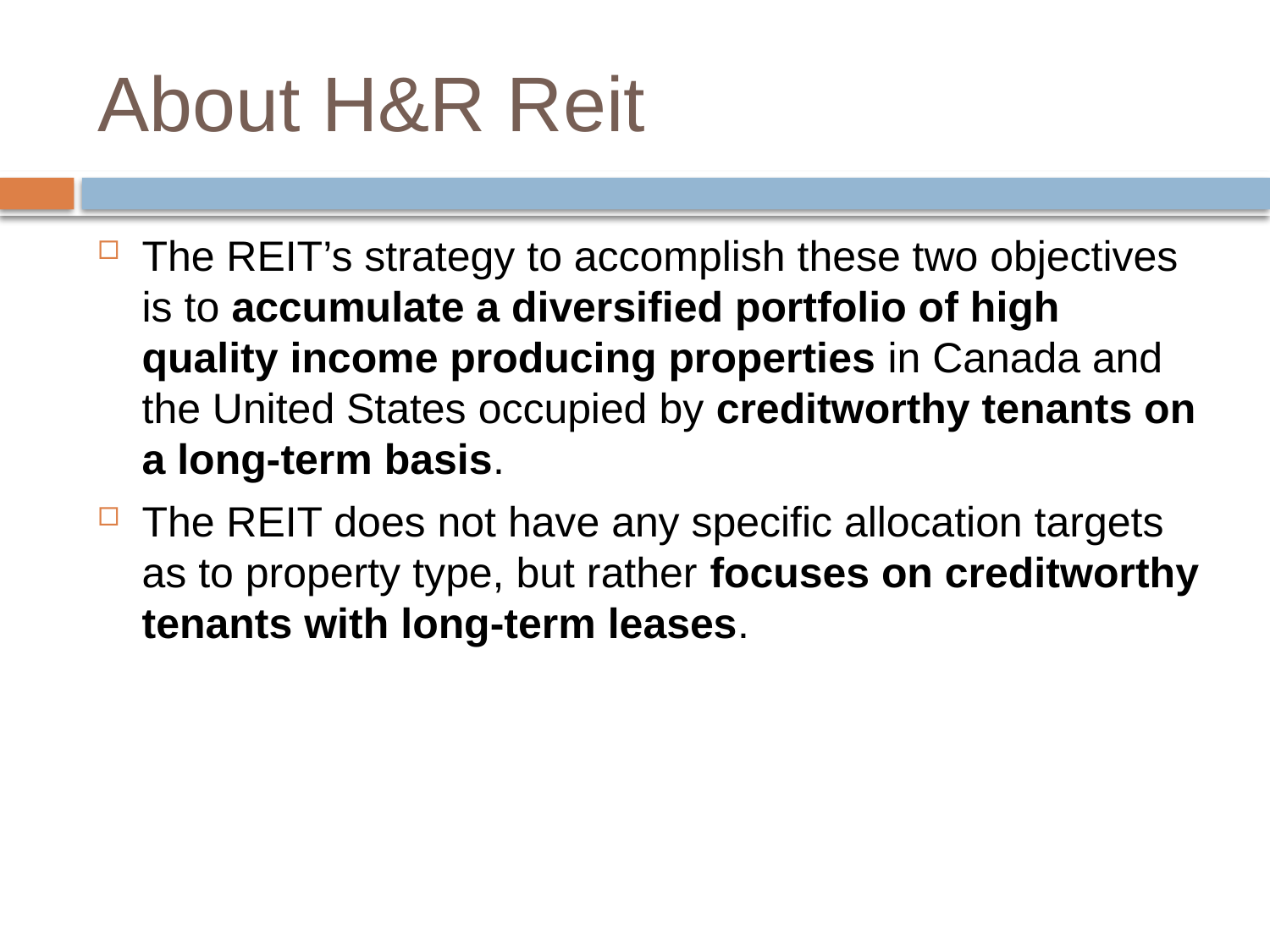

# About H&R Reit
The REIT’s strategy to accomplish these two objectives is to accumulate a diversified portfolio of high quality income producing properties in Canada and the United States occupied by creditworthy tenants on a long-term basis.
The REIT does not have any specific allocation targets as to property type, but rather focuses on creditworthy tenants with long-term leases.